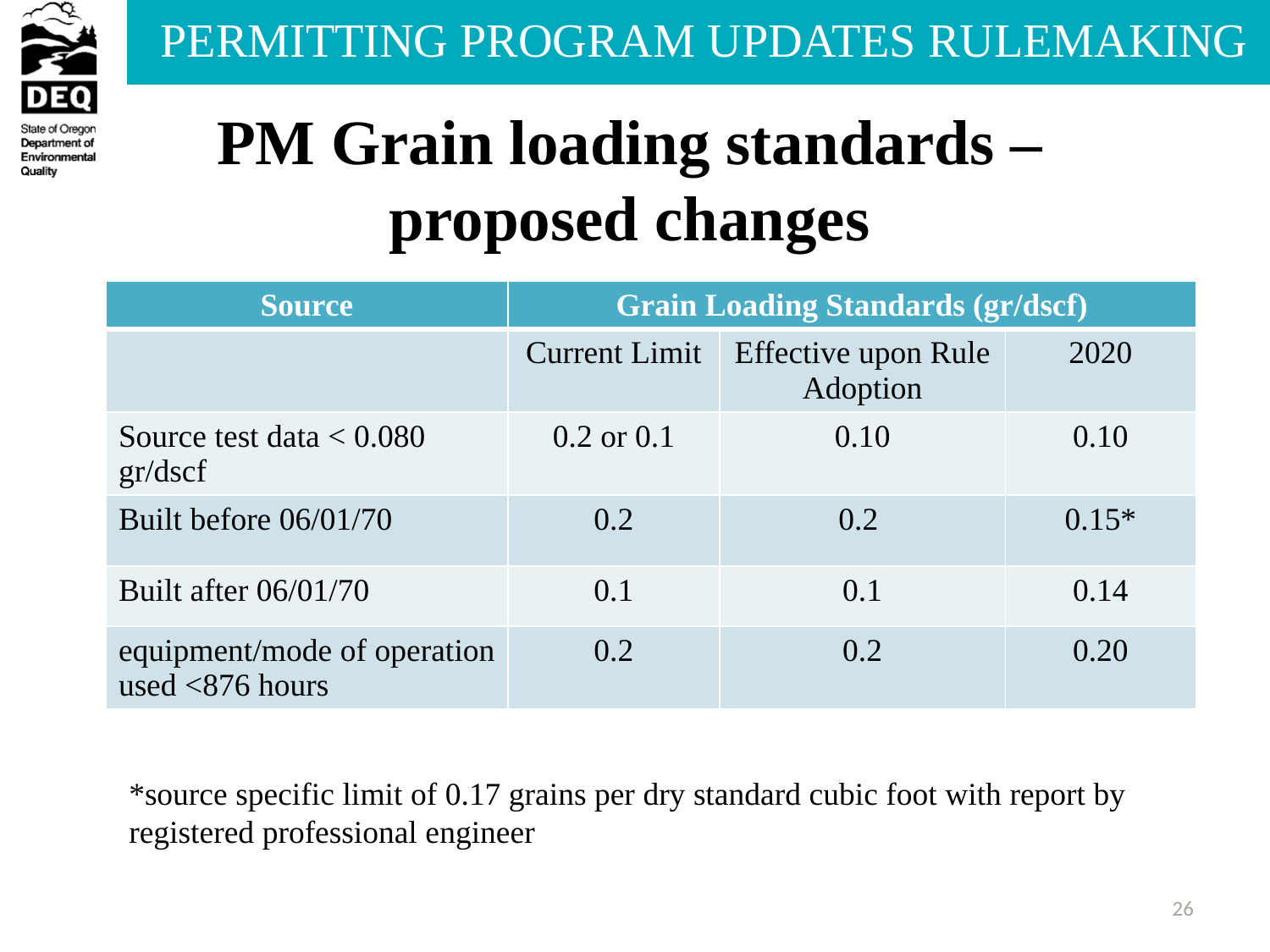

# PM Grain loading standards – proposed changes
| Source | Grain Loading Standards (gr/dscf) |  |  |
| --- | --- | --- | --- |
|  | Current Limit | Effective upon Rule Adoption | 2020 |
| Source test data < 0.080 gr/dscf | 0.2 or 0.1 | 0.10 | 0.10 |
| Built before 06/01/70 | 0.2 | 0.2 | 0.15\* |
| Built after 06/01/70 | 0.1 | 0.1 | 0.14 |
| equipment/mode of operation used <876 hours | 0.2 | 0.2 | 0.20 |
*source specific limit of 0.17 grains per dry standard cubic foot with report by registered professional engineer
26